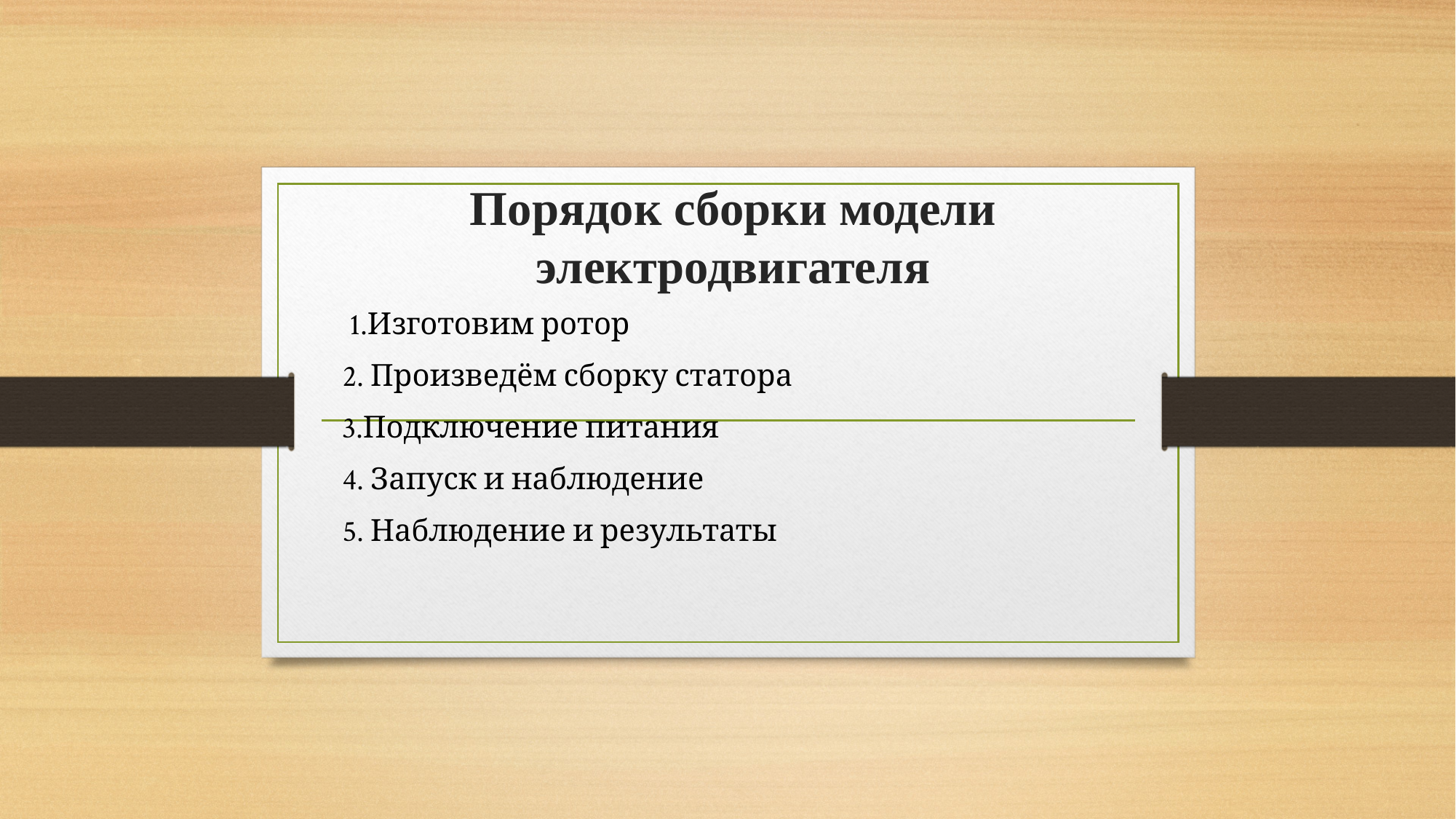

# Порядок сборки модели электродвигателя
 1.Изготовим ротор
2. Произведём сборку статора
3.Подключение питания
4. Запуск и наблюдение
5. Наблюдение и результаты